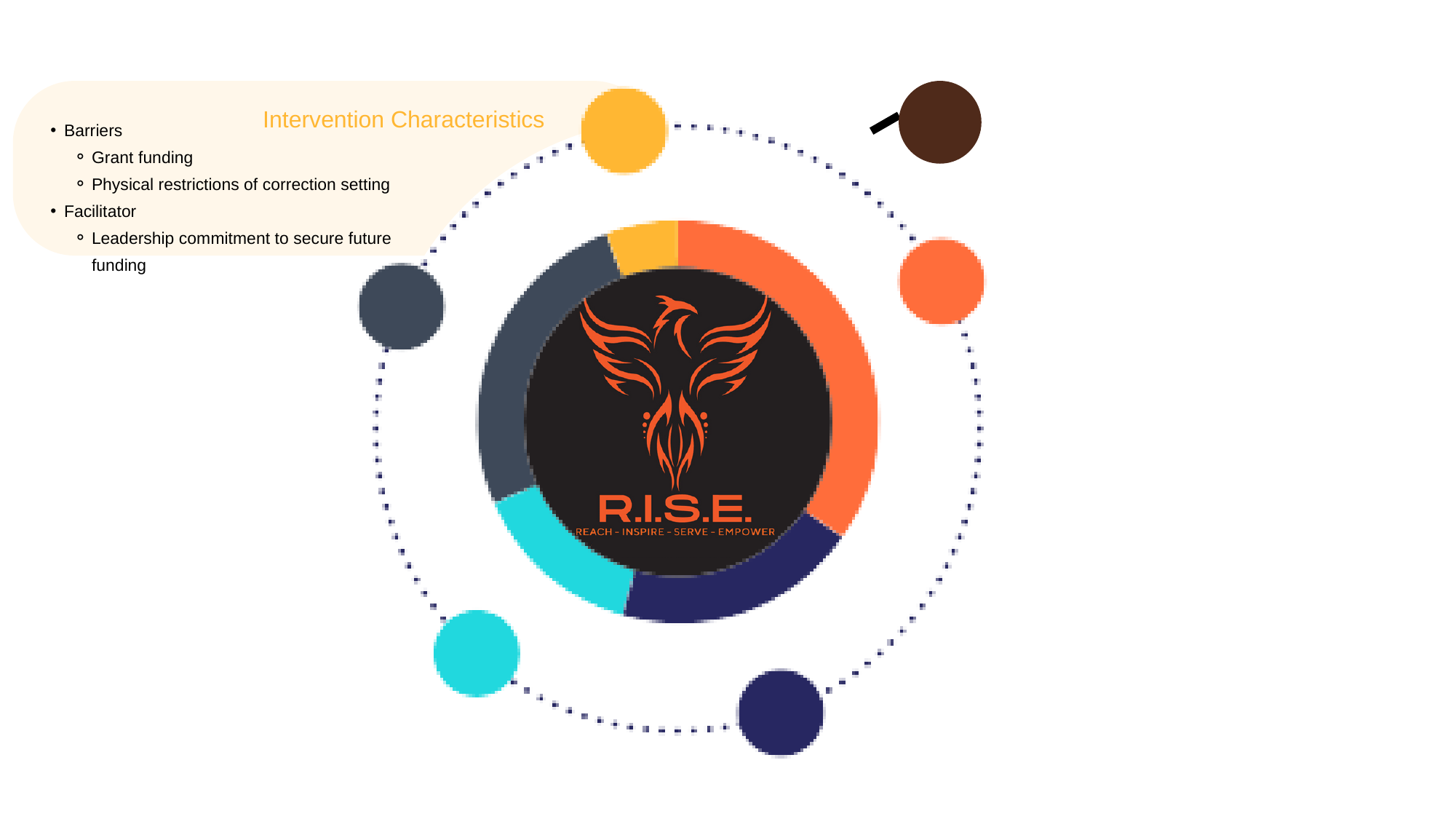

Intervention Characteristics
Barriers
Grant funding
Physical restrictions of correction setting
Facilitator
Leadership commitment to secure future funding